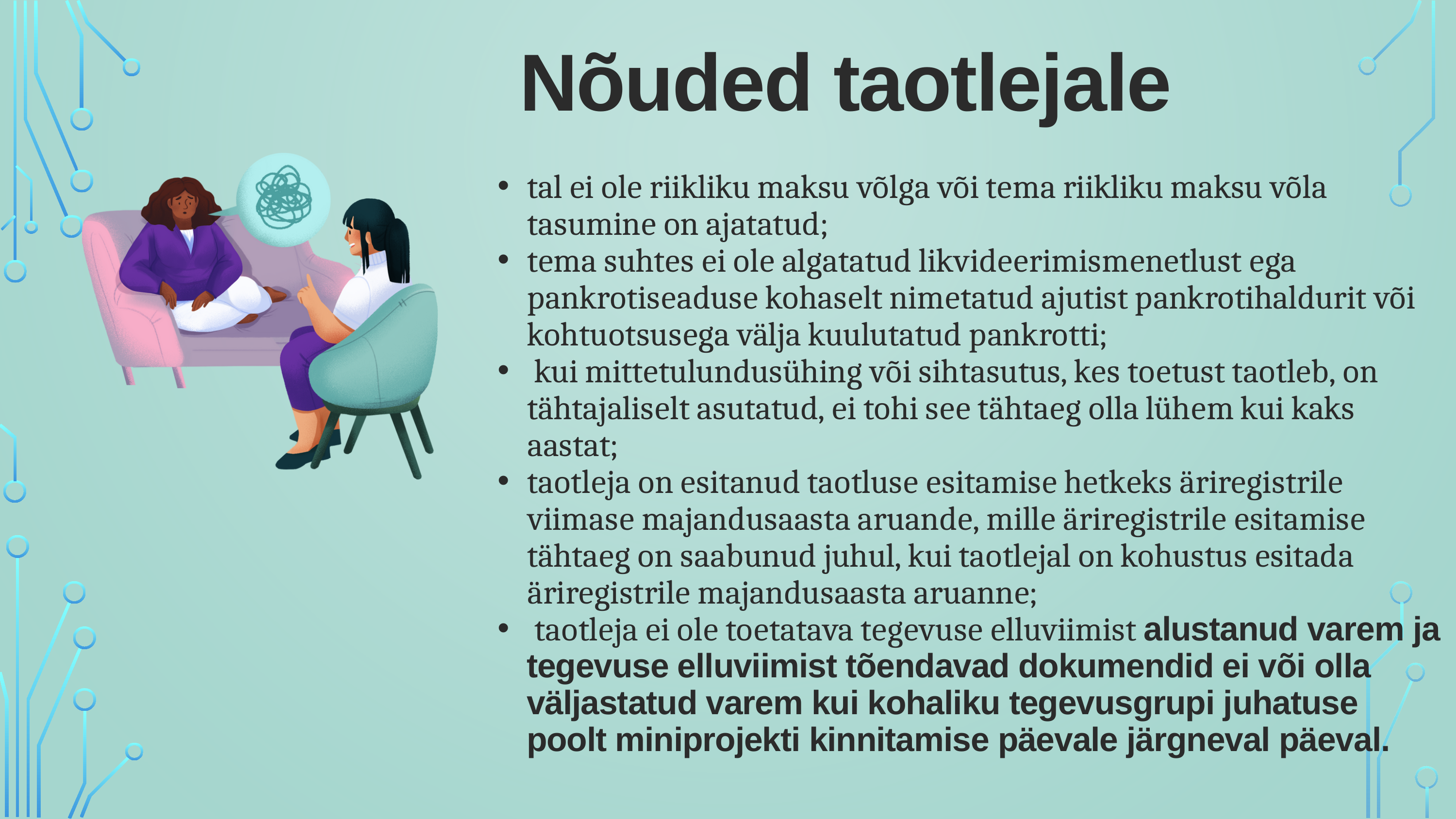

Nõuded taotlejale

tal ei ole riikliku maksu võlga või tema riikliku maksu võla tasumine on ajatatud;
tema suhtes ei ole algatatud likvideerimismenetlust ega pankrotiseaduse kohaselt nimetatud ajutist pankrotihaldurit või kohtuotsusega välja kuulutatud pankrotti;
 kui mittetulundusühing või sihtasutus, kes toetust taotleb, on tähtajaliselt asutatud, ei tohi see tähtaeg olla lühem kui kaks aastat;
taotleja on esitanud taotluse esitamise hetkeks äriregistrile viimase majandusaasta aruande, mille äriregistrile esitamise tähtaeg on saabunud juhul, kui taotlejal on kohustus esitada äriregistrile majandusaasta aruanne;
 taotleja ei ole toetatava tegevuse elluviimist alustanud varem ja tegevuse elluviimist tõendavad dokumendid ei või olla väljastatud varem kui kohaliku tegevusgrupi juhatuse poolt miniprojekti kinnitamise päevale järgneval päeval.